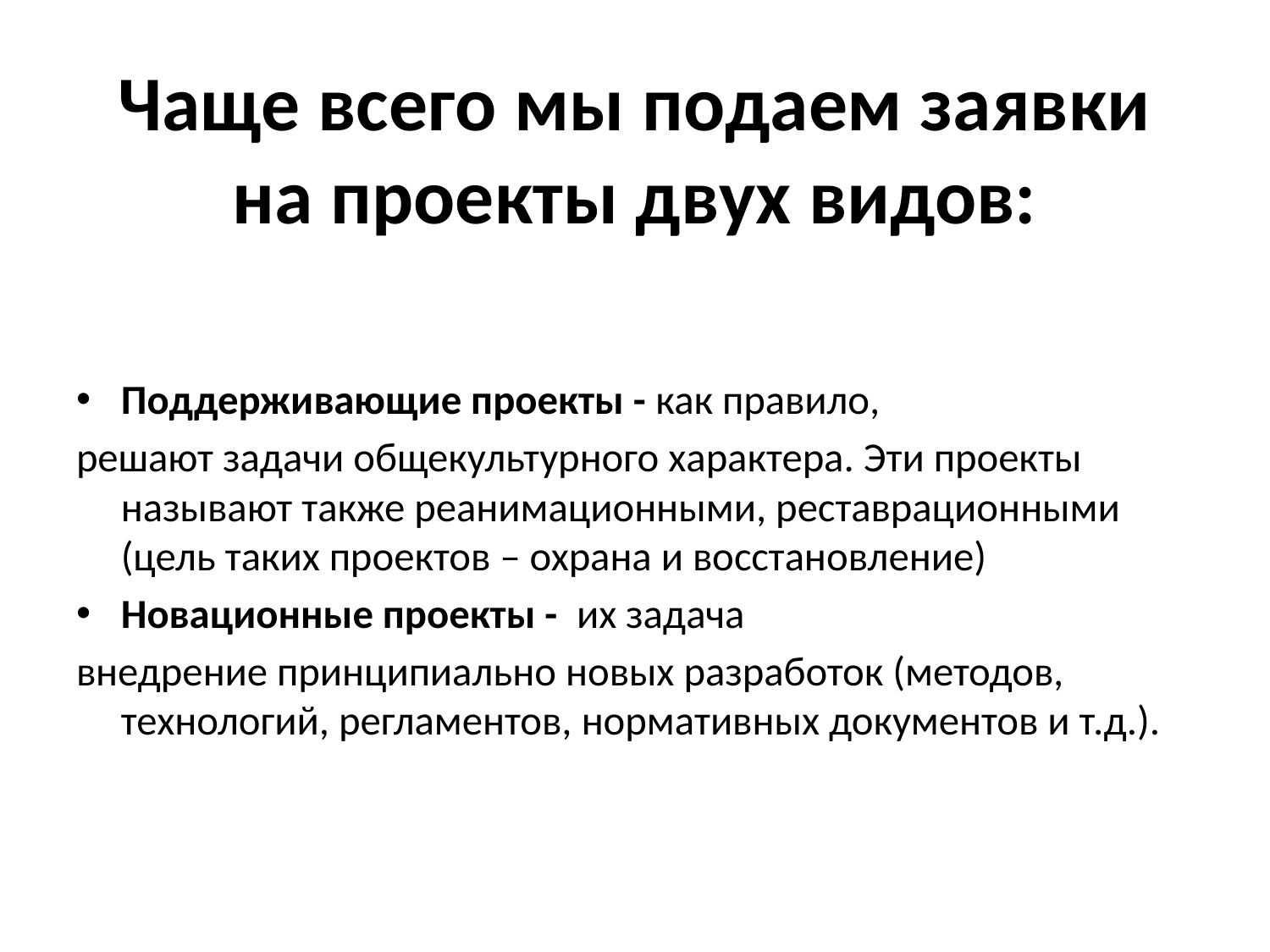

# Чаще всего мы подаем заявки на проекты двух видов:
Поддерживающие проекты - как правило,
решают задачи общекультурного характера. Эти проекты называют также реанимационными, реставрационными (цель таких проектов – охрана и восстановление)
Новационные проекты -  их задача
внедрение принципиально новых разработок (методов, технологий, регламентов, нормативных документов и т.д.).